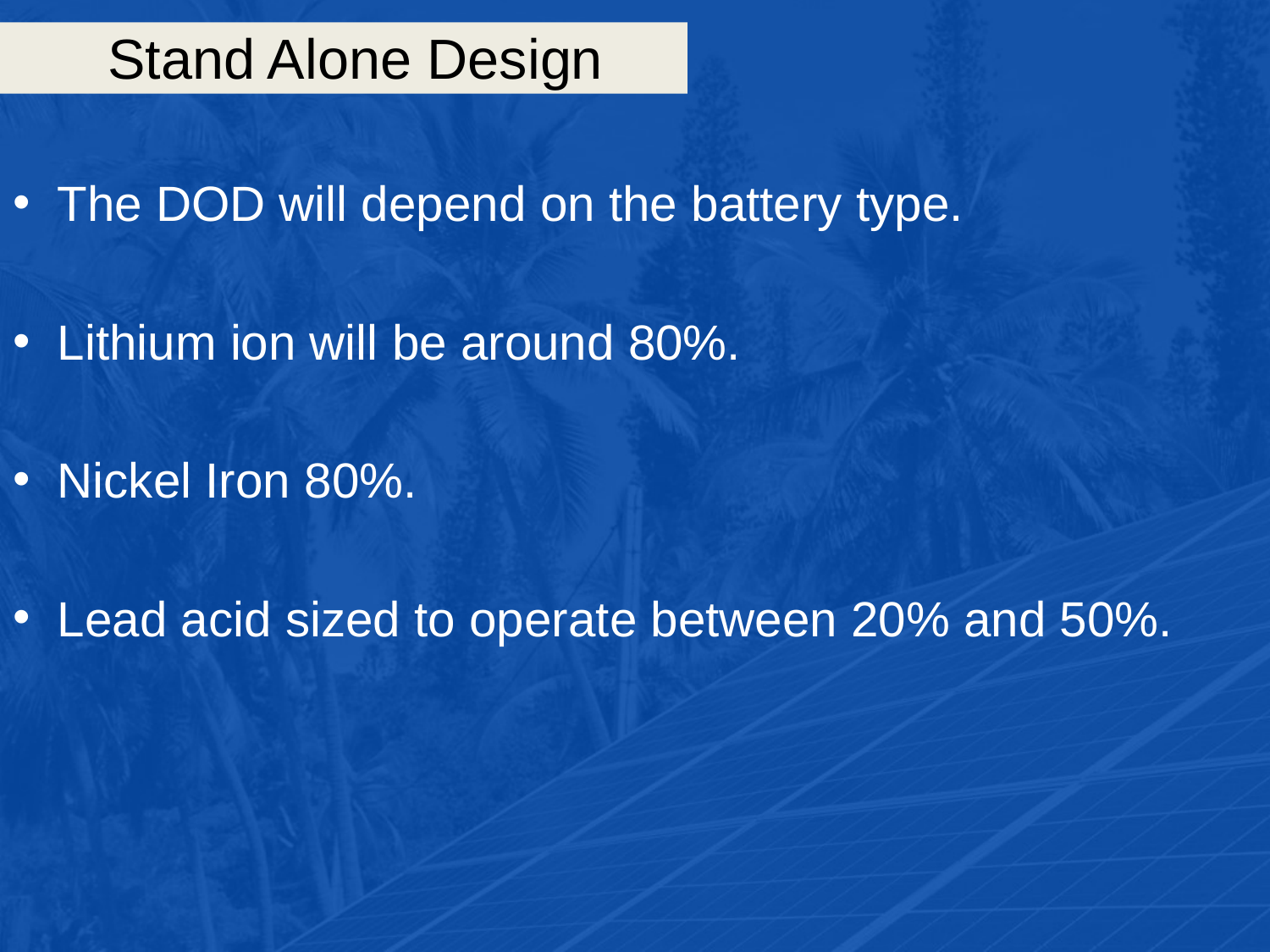

# Stand Alone Design
The DOD will depend on the battery type.

Lithium ion will be around 80%.

Nickel Iron 80%.

Lead acid sized to operate between 20% and 50%.